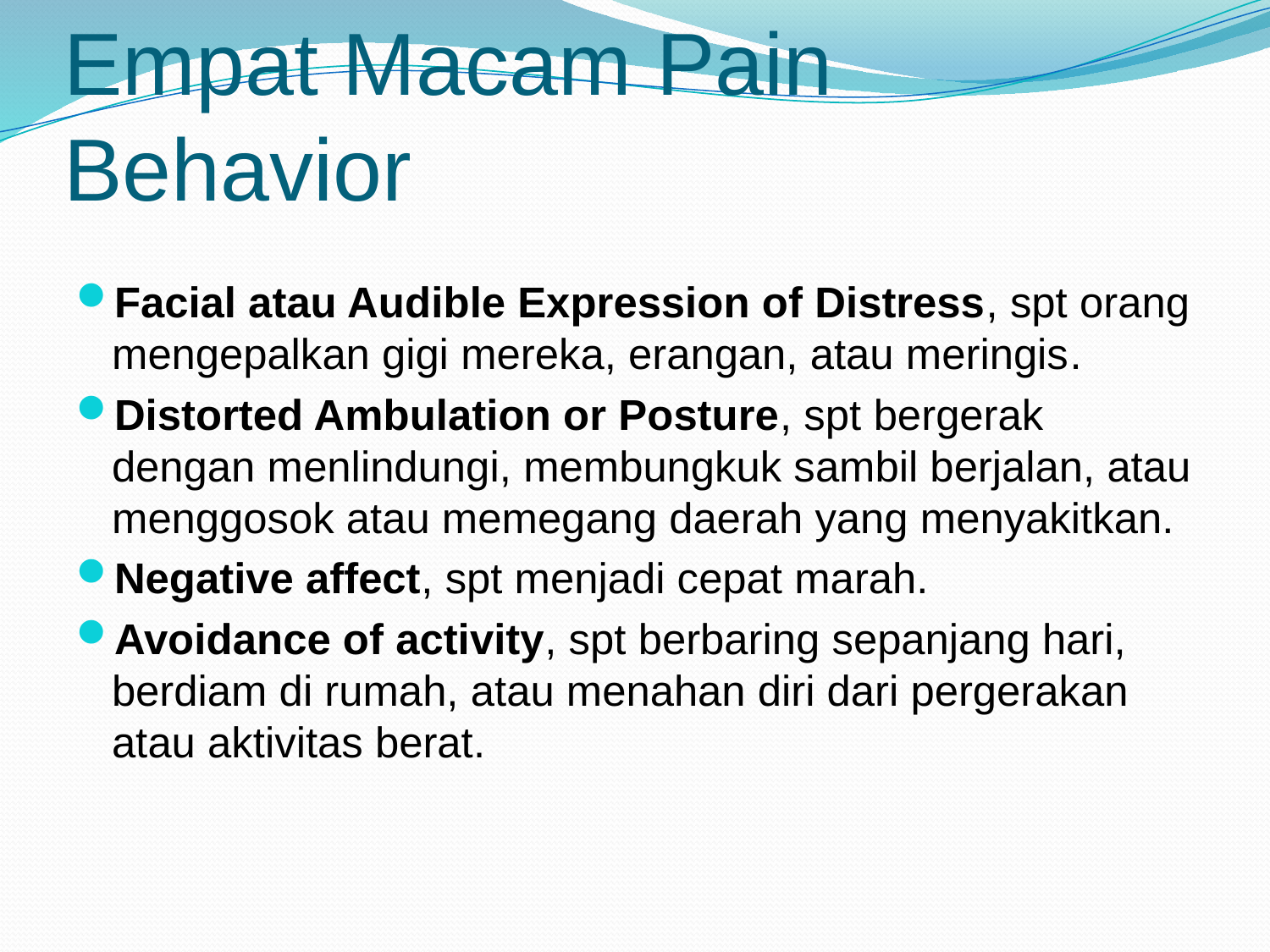

# Empat Macam Pain Behavior
Facial atau Audible Expression of Distress, spt orang mengepalkan gigi mereka, erangan, atau meringis.
Distorted Ambulation or Posture, spt bergerak dengan menlindungi, membungkuk sambil berjalan, atau menggosok atau memegang daerah yang menyakitkan.
Negative affect, spt menjadi cepat marah.
Avoidance of activity, spt berbaring sepanjang hari, berdiam di rumah, atau menahan diri dari pergerakan atau aktivitas berat.